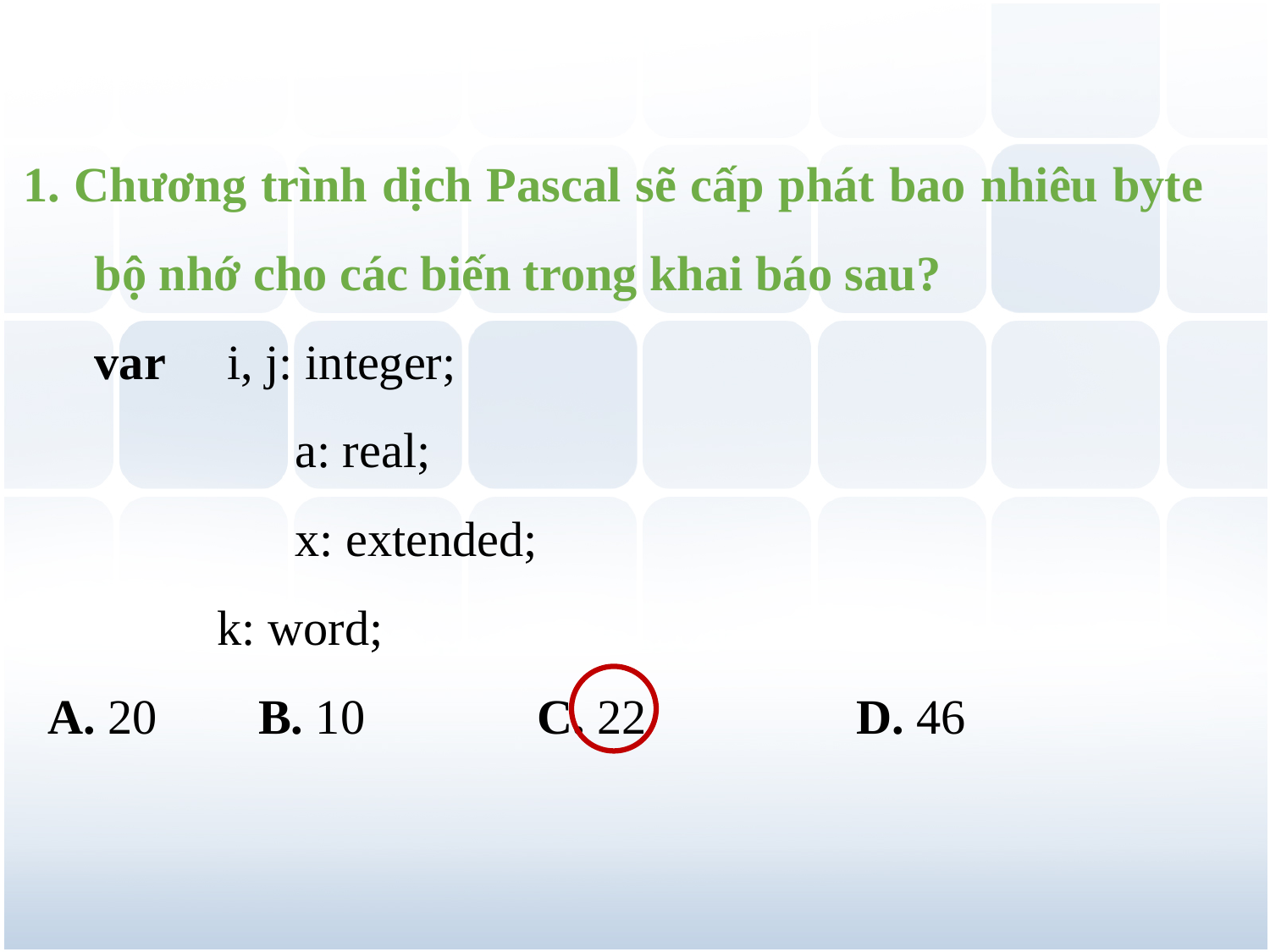

1. Chương trình dịch Pascal sẽ cấp phát bao nhiêu byte bộ nhớ cho các biến trong khai báo sau?
	var     i, j: integer;
		      a: real;
		      x: extended;
	          k: word;
  A. 20	   B. 10	     C. 22		D. 46